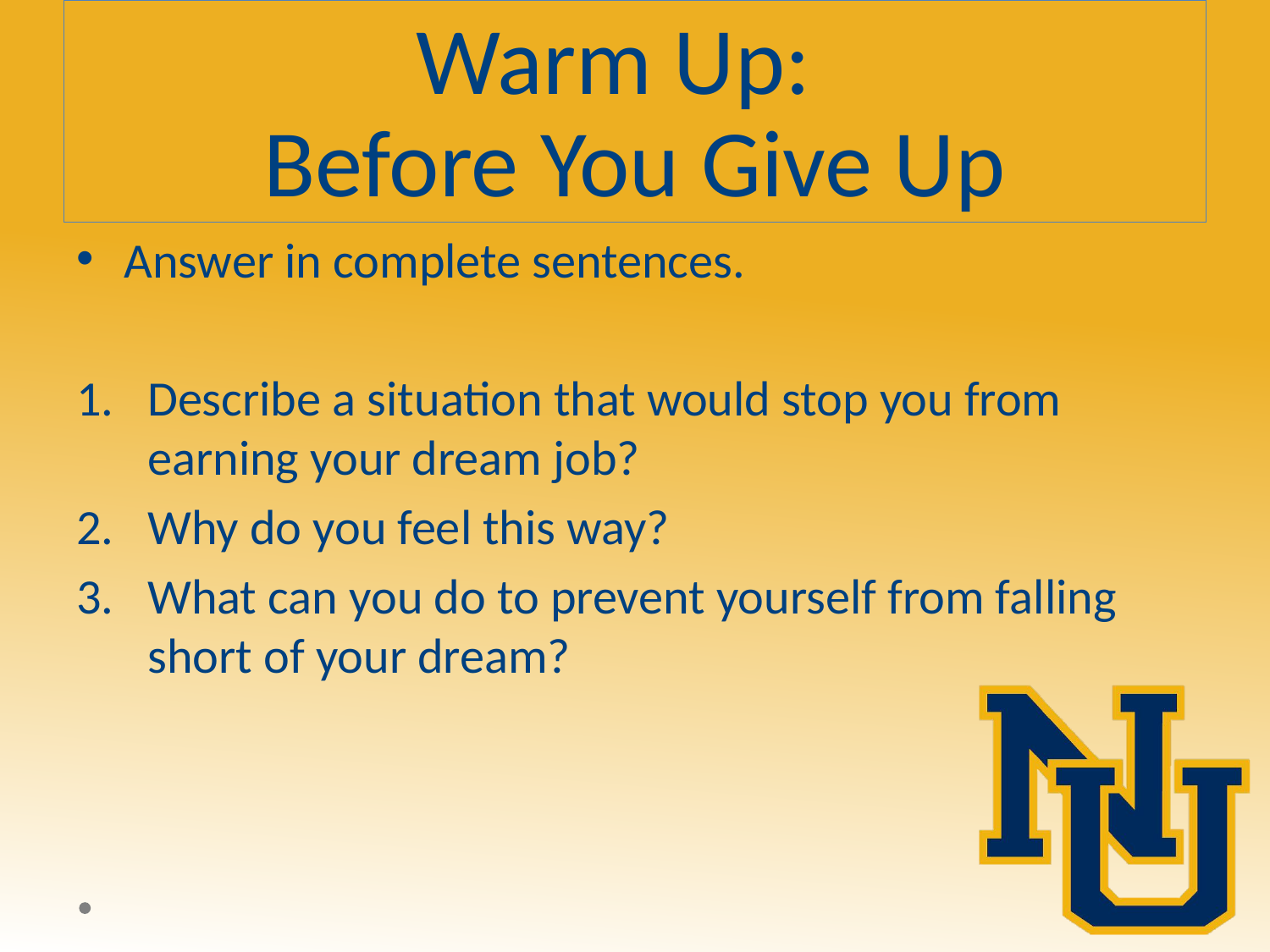

# Warm Up: Before You Give Up
Answer in complete sentences.

Describe a situation that would stop you from earning your dream job?
Why do you feel this way?
What can you do to prevent yourself from falling short of your dream?